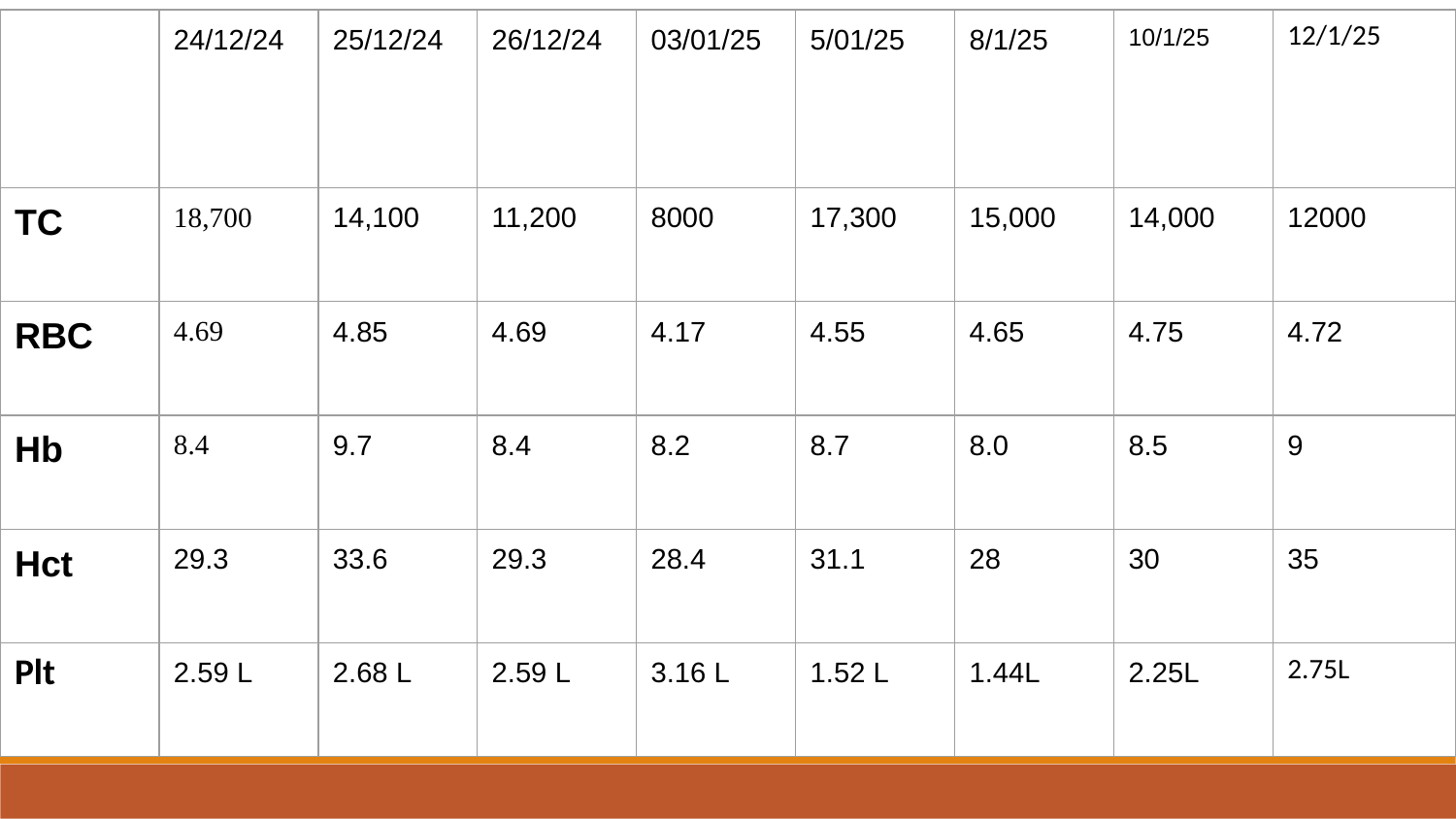

|  | 24/12/24 | 25/12/24 | 26/12/24 | 03/01/25 | 5/01/25 | 8/1/25 | 10/1/25 | 12/1/25 |
| --- | --- | --- | --- | --- | --- | --- | --- | --- |
| TC | 18,700 | 14,100 | 11,200 | 8000 | 17,300 | 15,000 | 14,000 | 12000 |
| RBC | 4.69 | 4.85 | 4.69 | 4.17 | 4.55 | 4.65 | 4.75 | 4.72 |
| Hb | 8.4 | 9.7 | 8.4 | 8.2 | 8.7 | 8.0 | 8.5 | 9 |
| Hct | 29.3 | 33.6 | 29.3 | 28.4 | 31.1 | 28 | 30 | 35 |
| Plt | 2.59 L | 2.68 L | 2.59 L | 3.16 L | 1.52 L | 1.44L | 2.25L | 2.75L |